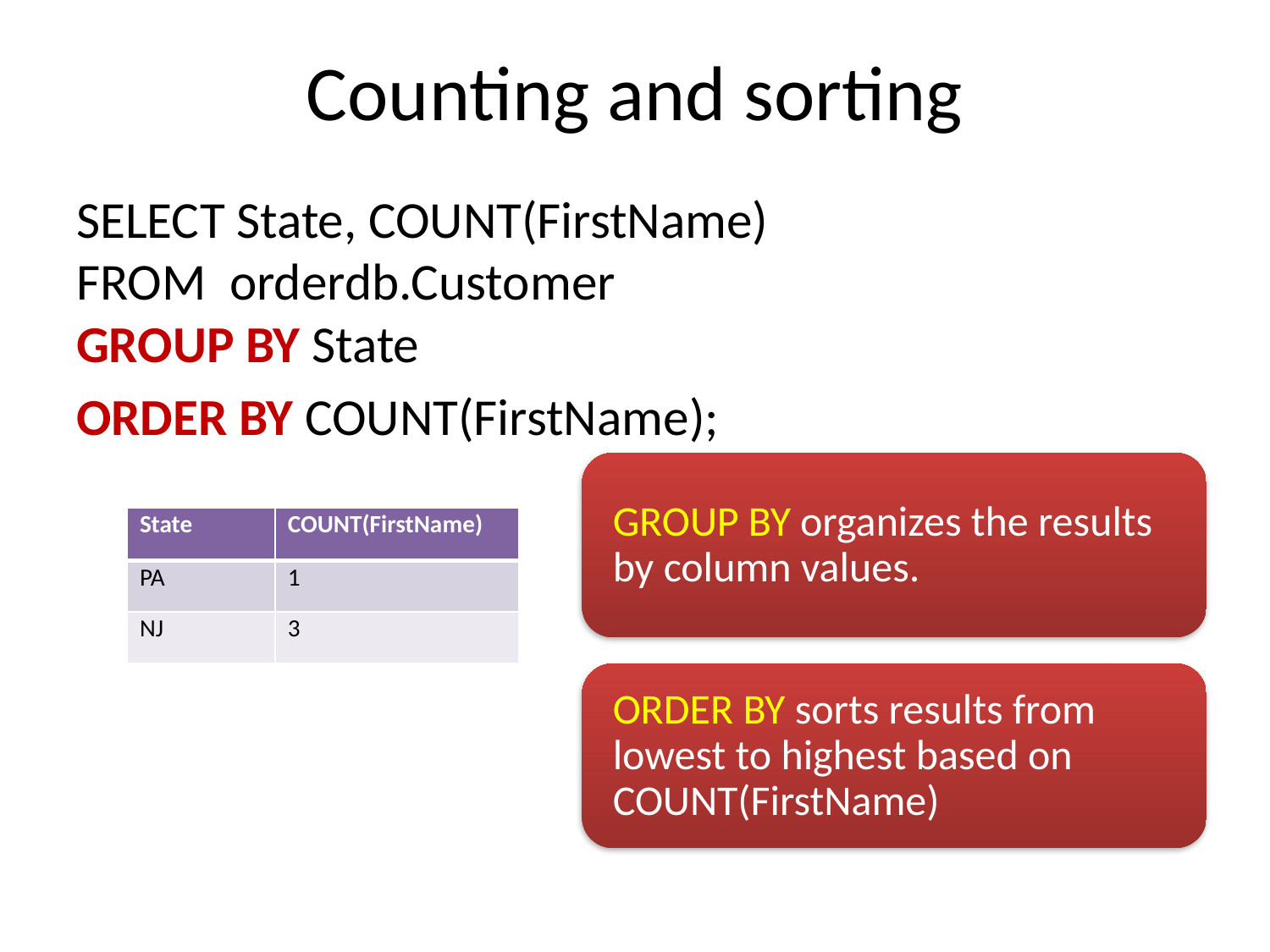

# Counting and sorting
SELECT State, COUNT(FirstName)
FROM  orderdb.Customer
GROUP BY State
ORDER BY COUNT(FirstName);

GROUP BY organizes the results by column values.
ORDER BY sorts results from lowest to highest based on COUNT(FirstName)
| State | COUNT(FirstName) |
| --- | --- |
| PA | 1 |
| NJ | 3 |